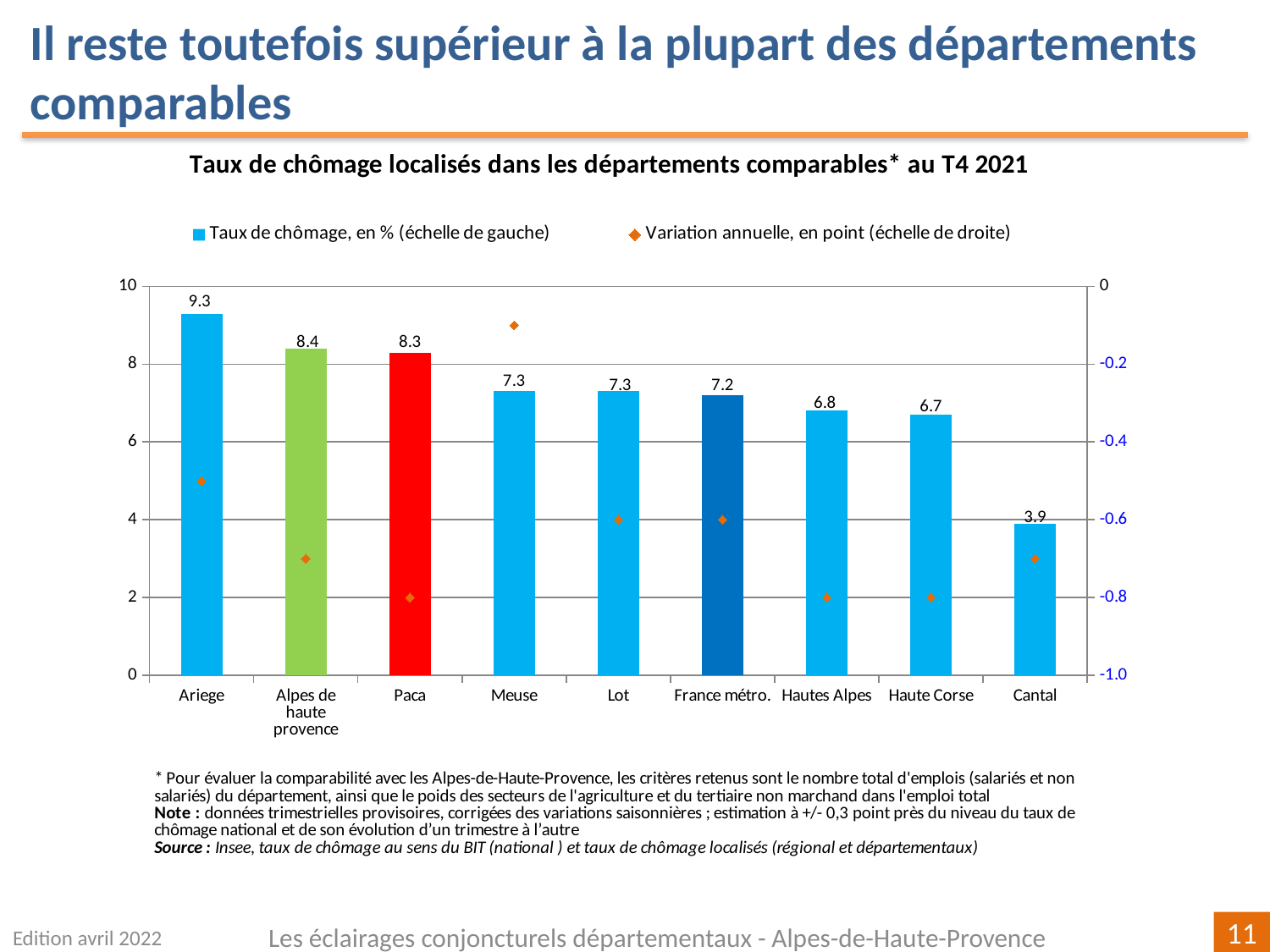

Il reste toutefois supérieur à la plupart des départements comparables

### Chart

| Category |  |  |
|---|---|---|
| Ariege | 9.3 | -0.5 |
| Alpes de haute provence | 8.4 | -0.6999999999999993 |
| Paca | 8.3 | -0.7999999999999989 |
| Meuse | 7.3 | -0.10000000000000053 |
| Lot | 7.3 | -0.6000000000000005 |
| France métro. | 7.2 | -0.5999999999999996 |
| Hautes Alpes | 6.8 | -0.7999999999999998 |
| Haute Corse | 6.7 | -0.7999999999999998 |
| Cantal | 3.9 | -0.6999999999999997 |
Edition avril 2022
Les éclairages conjoncturels départementaux - Alpes-de-Haute-Provence
11